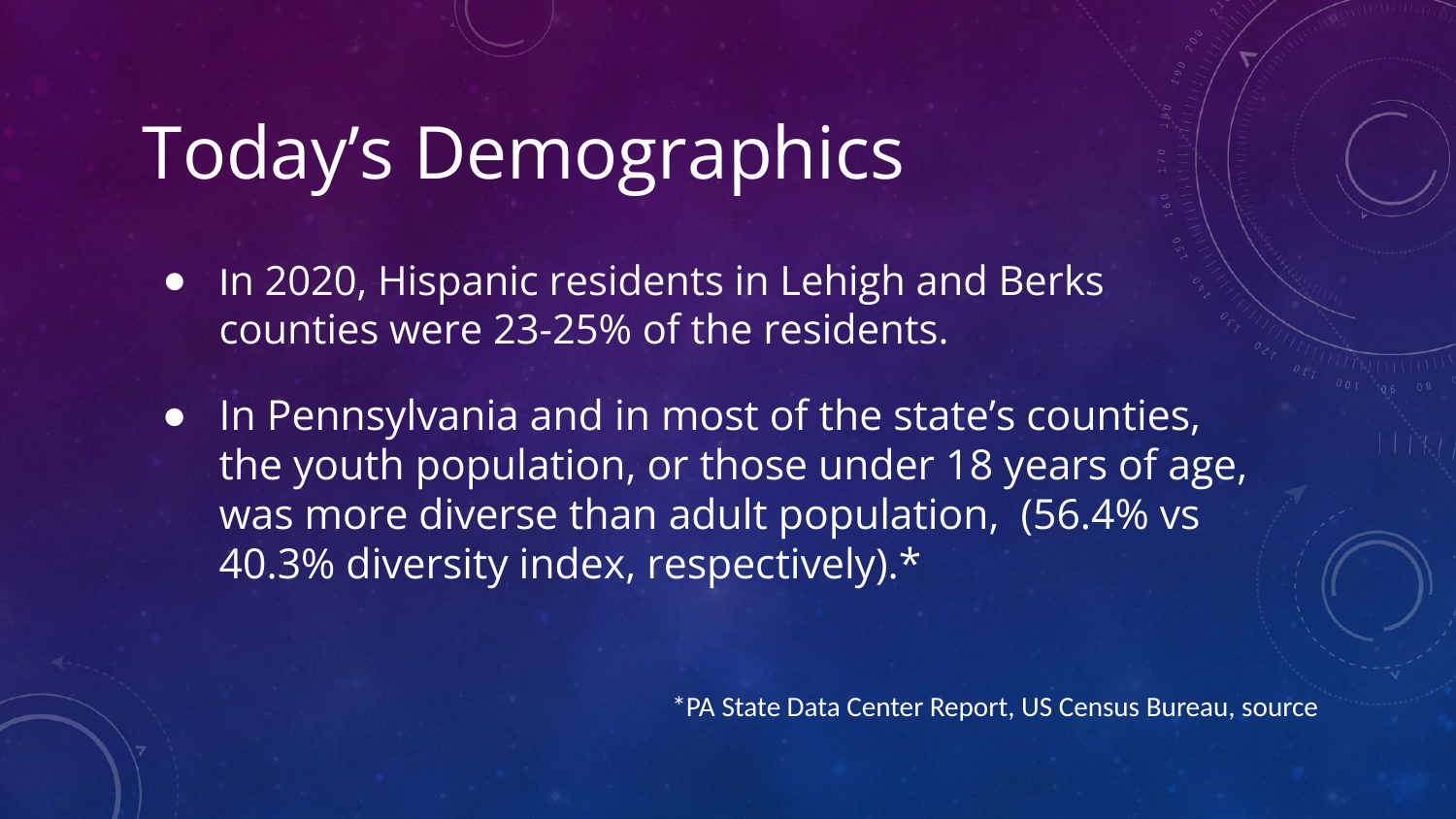

# Today’s Demographics
In 2020, Hispanic residents in Lehigh and Berks counties were 23-25% of the residents.

In Pennsylvania and in most of the state’s counties, the youth population, or those under 18 years of age, was more diverse than adult population,  (56.4% vs 40.3% diversity index, respectively).*
*PA State Data Center Report, US Census Bureau, source